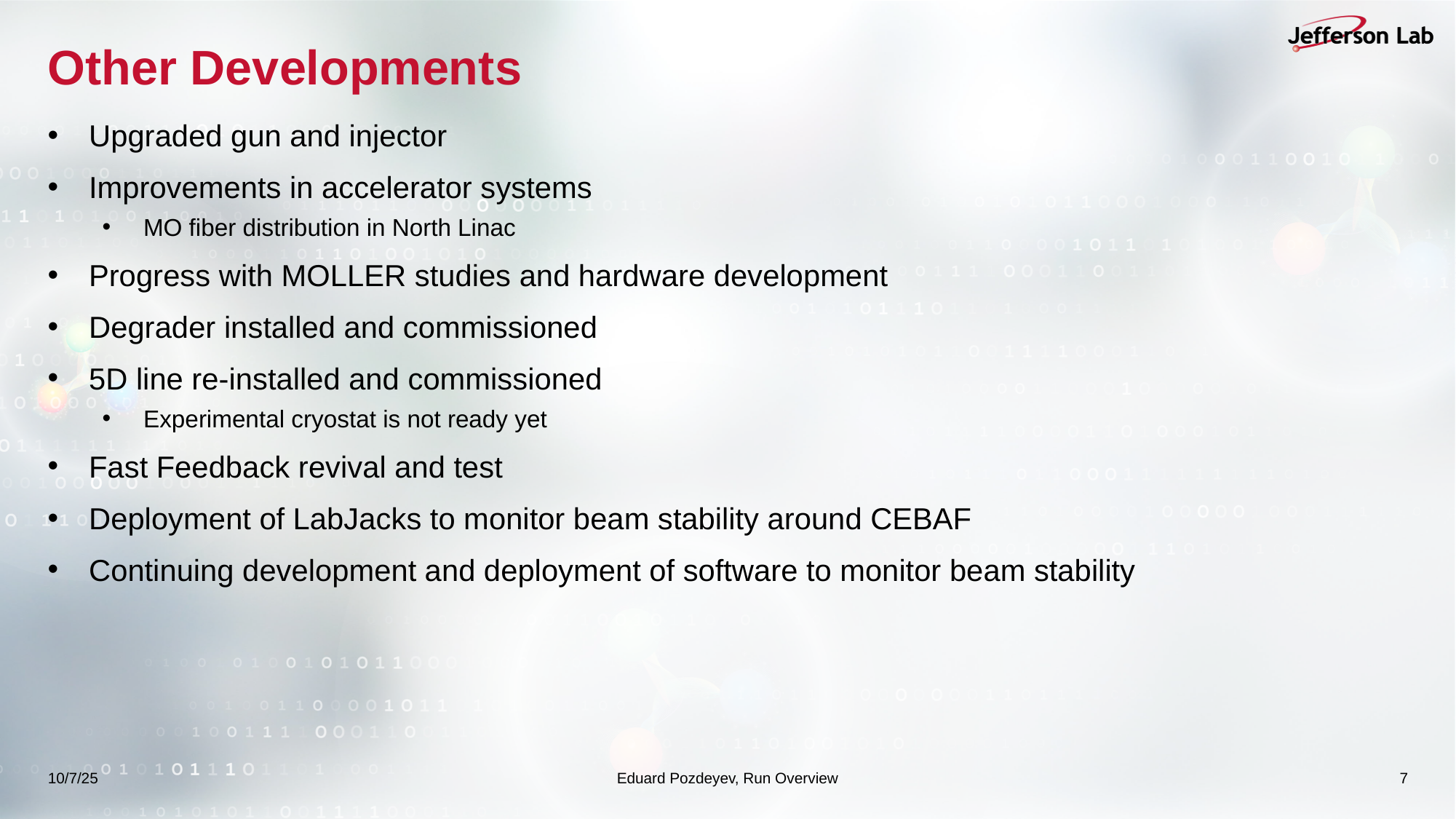

# Other Developments
Upgraded gun and injector
Improvements in accelerator systems
MO fiber distribution in North Linac
Progress with MOLLER studies and hardware development
Degrader installed and commissioned
5D line re-installed and commissioned
Experimental cryostat is not ready yet
Fast Feedback revival and test
Deployment of LabJacks to monitor beam stability around CEBAF
Continuing development and deployment of software to monitor beam stability
10/7/25
Eduard Pozdeyev, Run Overview
7